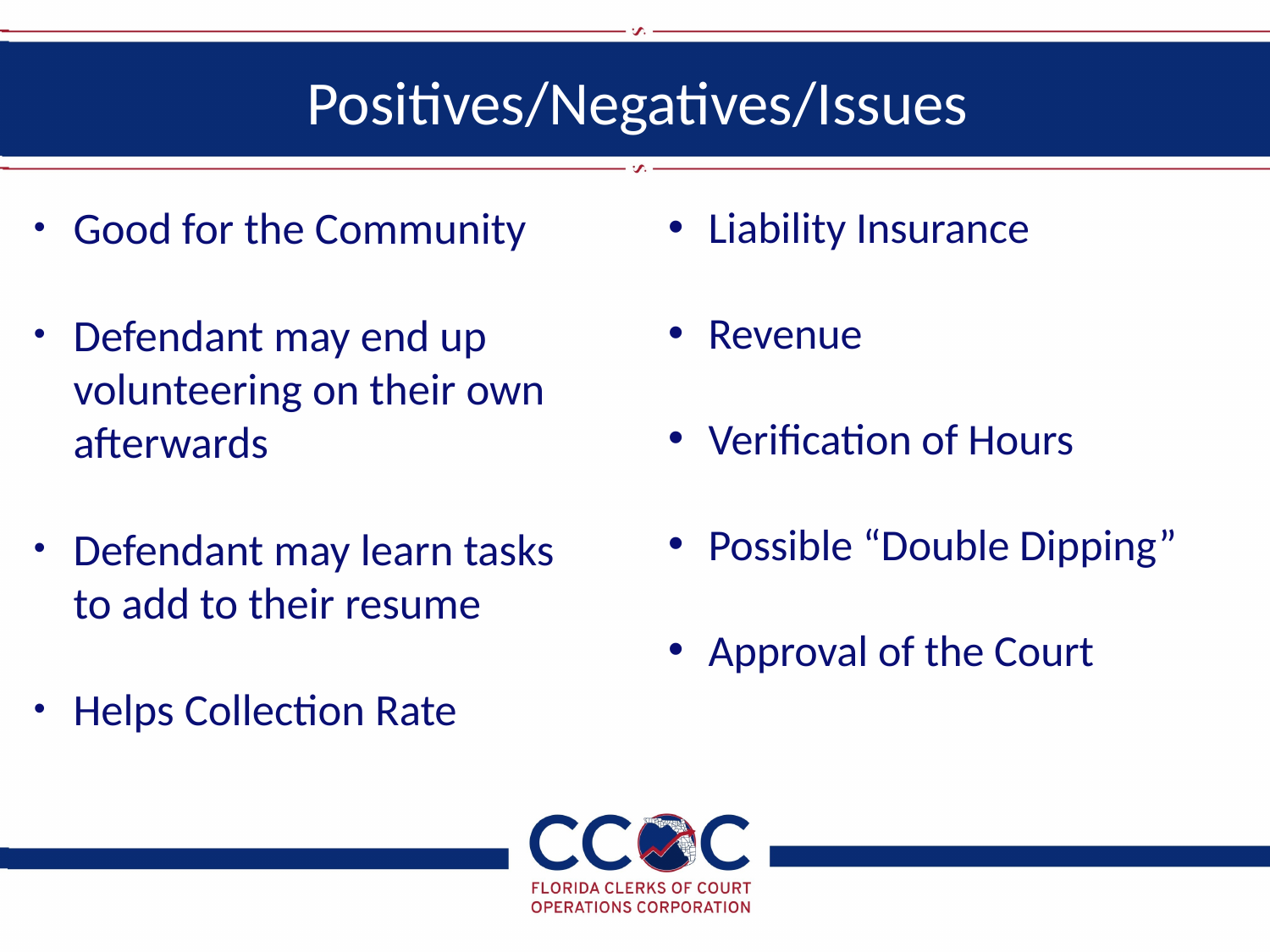

# Positives/Negatives/Issues
Good for the Community

Defendant may end up volunteering on their own afterwards

Defendant may learn tasks to add to their resume

Helps Collection Rate
Liability Insurance

Revenue

Verification of Hours

Possible “Double Dipping”

Approval of the Court